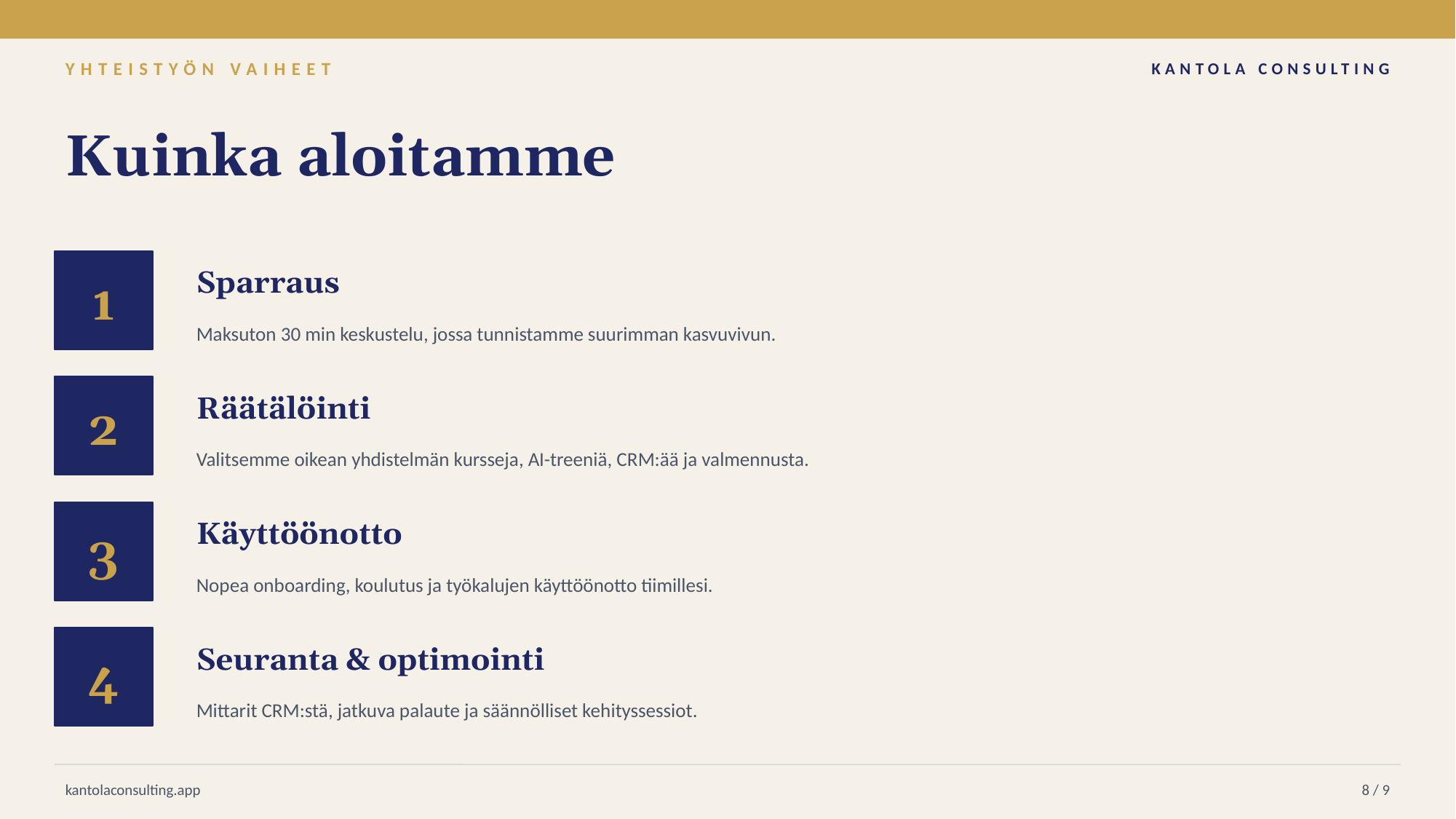

YHTEISTYÖN VAIHEET
KANTOLA CONSULTING
Kuinka aloitamme

1
Sparraus
Maksuton 30 min keskustelu, jossa tunnistamme suurimman kasvuvivun.

2
Räätälöinti
Valitsemme oikean yhdistelmän kursseja, AI-treeniä, CRM:ää ja valmennusta.

3
Käyttöönotto
Nopea onboarding, koulutus ja työkalujen käyttöönotto tiimillesi.

4
Seuranta & optimointi
Mittarit CRM:stä, jatkuva palaute ja säännölliset kehityssessiot.

kantolaconsulting.app
8 / 9